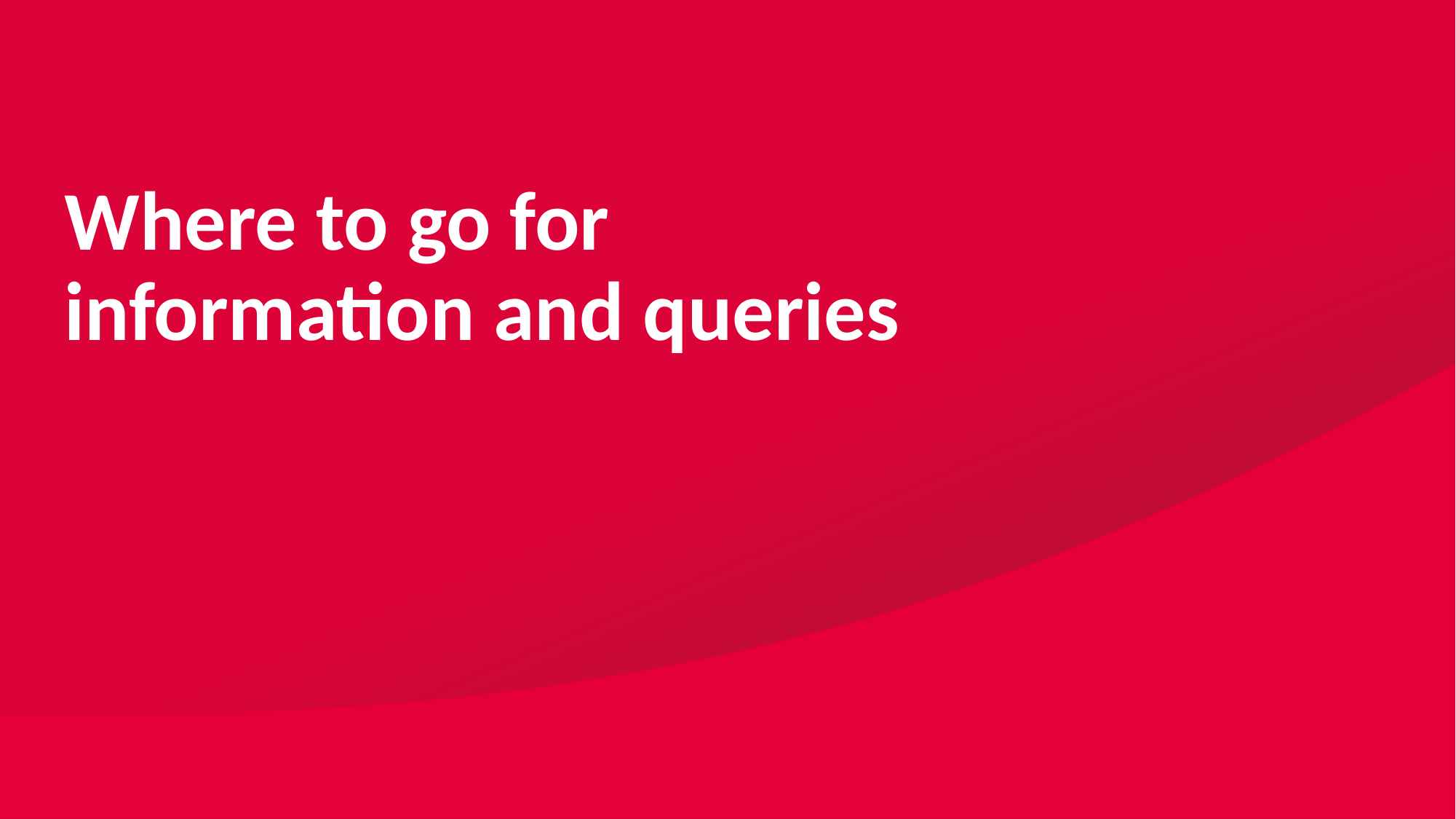

# Where to go for information and queries